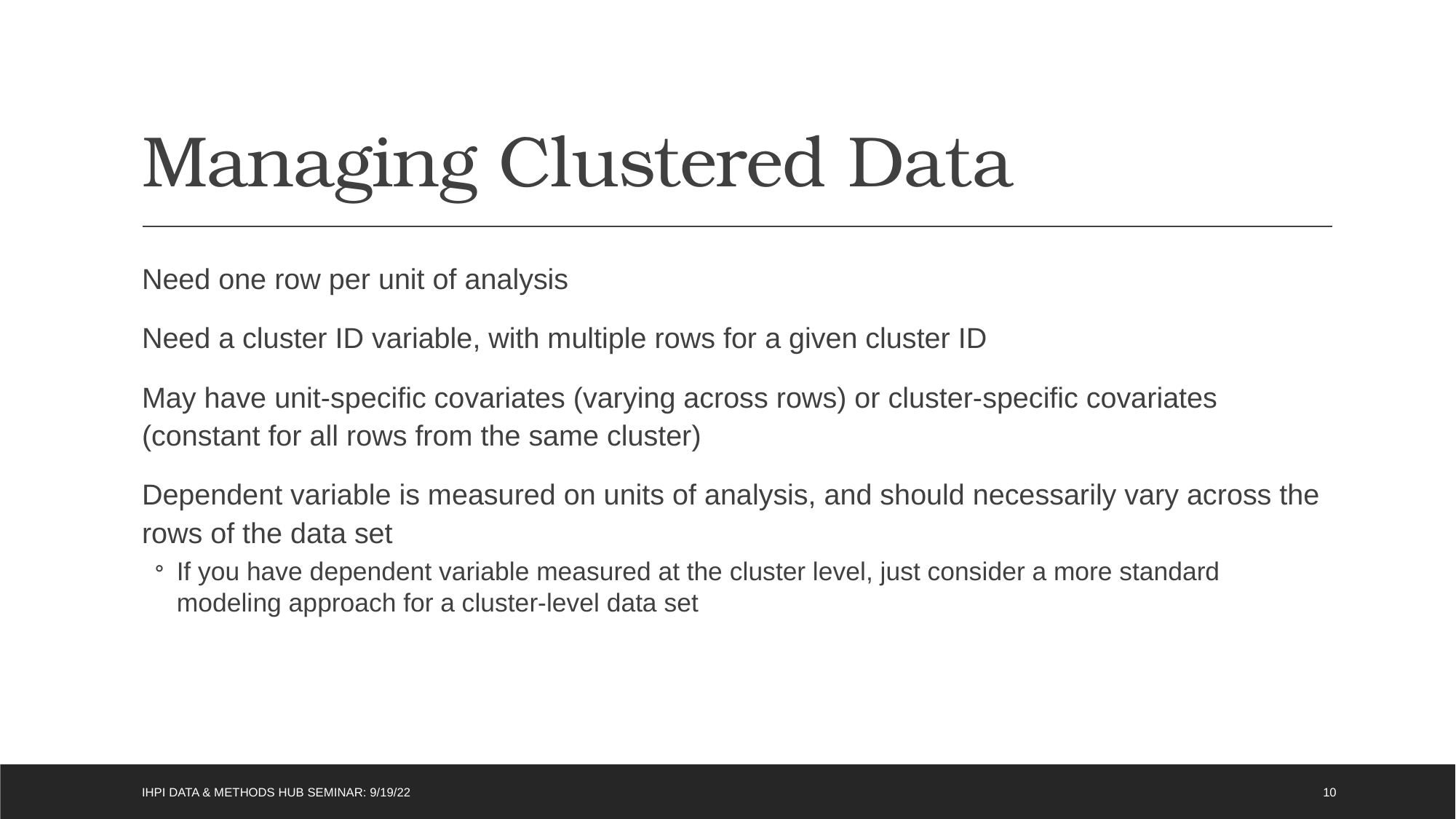

# Managing Clustered Data
Need one row per unit of analysis
Need a cluster ID variable, with multiple rows for a given cluster ID
May have unit-specific covariates (varying across rows) or cluster-specific covariates (constant for all rows from the same cluster)
Dependent variable is measured on units of analysis, and should necessarily vary across the rows of the data set
If you have dependent variable measured at the cluster level, just consider a more standard modeling approach for a cluster-level data set

IHPI Data & Methods Hub Seminar: 9/19/22
10